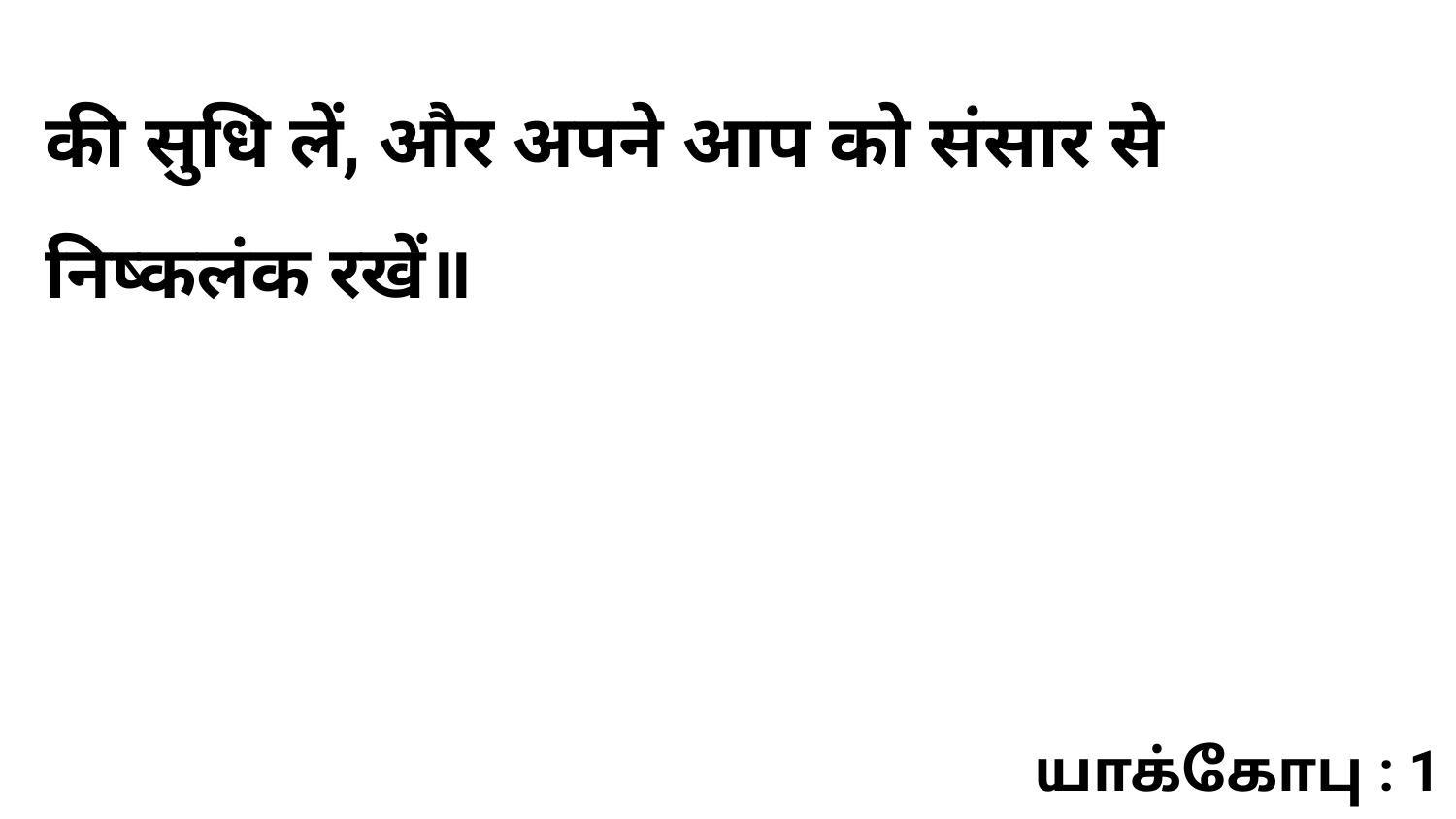

की सुधि लें, और अपने आप को संसार से निष्कलंक रखें॥
யாக்கோபு : 1